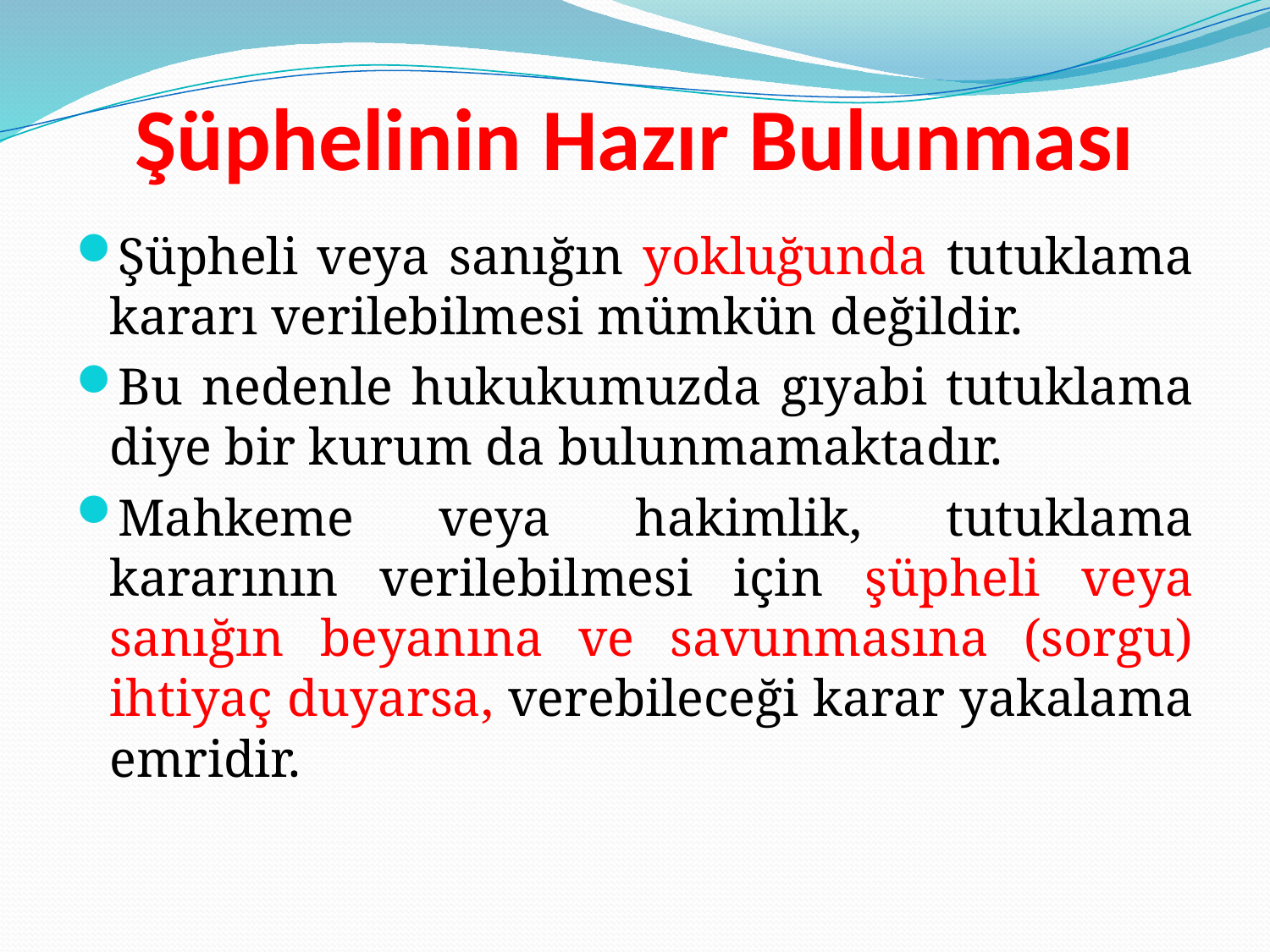

# Şüphelinin Hazır Bulunması
Şüpheli veya sanığın yokluğunda tutuklama kararı verilebilmesi mümkün değildir.
Bu nedenle hukukumuzda gıyabi tutuklama diye bir kurum da bulunmamaktadır.
Mahkeme veya hakimlik, tutuklama kararının verilebilmesi için şüpheli veya sanığın beyanına ve savunmasına (sorgu) ihtiyaç duyarsa, verebileceği karar yakalama emridir.